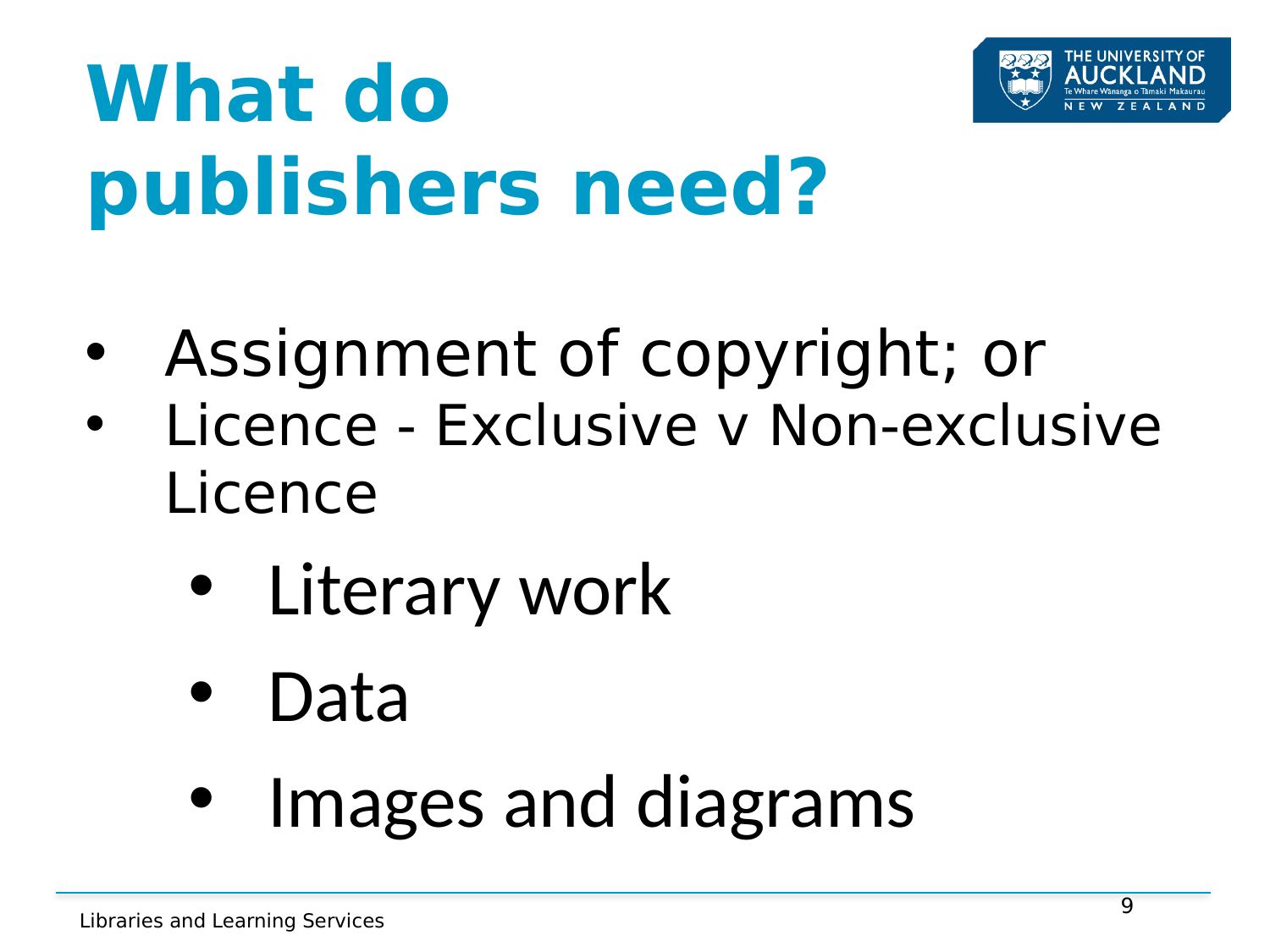

# What do publishers need?

Assignment of copyright; or
Licence - Exclusive v Non-exclusive Licence
Literary work
Data
Images and diagrams

9